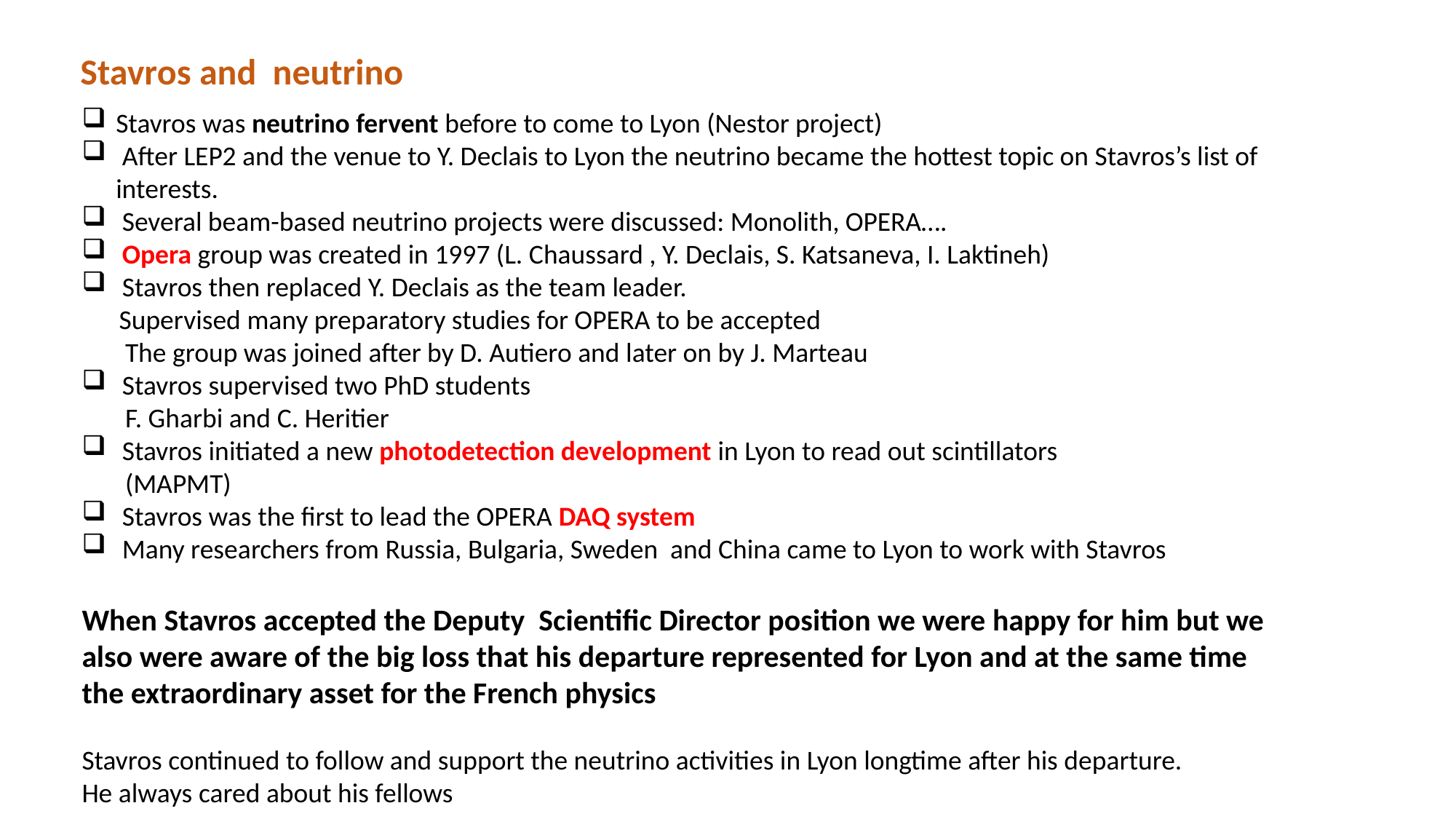

Stavros and  neutrino

Stavros was neutrino fervent before to come to Lyon (Nestor project)
 After LEP2 and the venue to Y. Declais to Lyon the neutrino became the hottest topic on Stavros’s list of interests.
 Several beam-based neutrino projects were discussed: Monolith, OPERA….
 Opera group was created in 1997 (L. Chaussard , Y. Declais, S. Katsaneva, I. Laktineh)
 Stavros then replaced Y. Declais as the team leader.
      Supervised many preparatory studies for OPERA to be accepted
       The group was joined after by D. Autiero and later on by J. Marteau
 Stavros supervised two PhD students
       F. Gharbi and C. Heritier
 Stavros initiated a new photodetection development in Lyon to read out scintillators
       (MAPMT)
 Stavros was the first to lead the OPERA DAQ system
 Many researchers from Russia, Bulgaria, Sweden  and China came to Lyon to work with Stavros

When Stavros accepted the Deputy  Scientific Director position we were happy for him but we also were aware of the big loss that his departure represented for Lyon and at the same time the extraordinary asset for the French physics

Stavros continued to follow and support the neutrino activities in Lyon longtime after his departure.
He always cared about his fellows